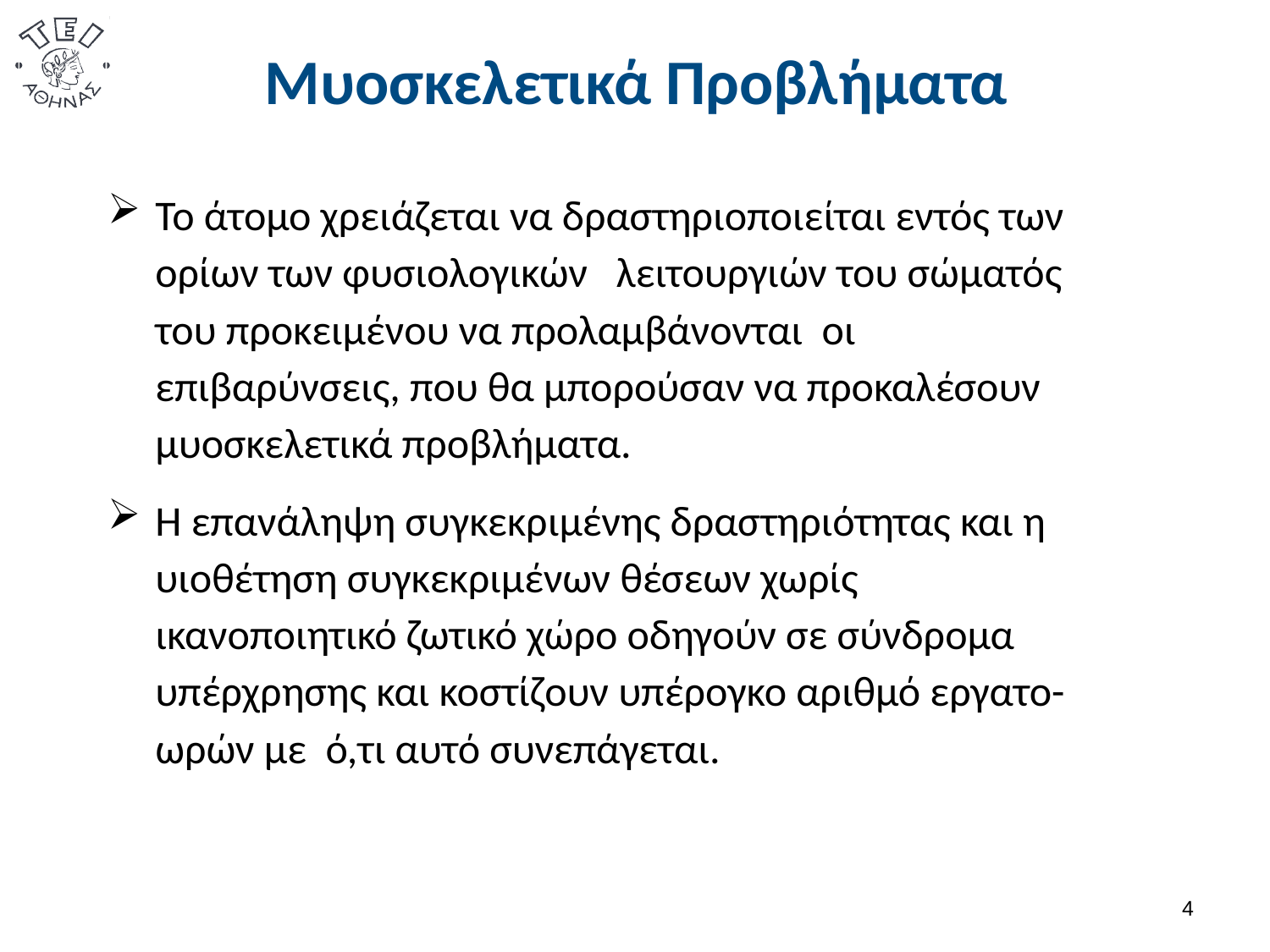

# Μυοσκελετικά Προβλήματα
Το άτομο χρειάζεται να δραστηριοποιείται εντός των ορίων των φυσιολογικών   λειτουργιών του σώματός του προκειμένου να προλαμβάνονται  οι επιβαρύνσεις, που θα μπορούσαν να προκαλέσουν μυοσκελετικά προβλήματα.
Η επανάληψη συγκεκριμένης δραστηριότητας και η υιοθέτηση συγκεκριμένων θέσεων χωρίς  ικανοποιητικό ζωτικό χώρο οδηγούν σε σύνδρομα υπέρχρησης και κοστίζουν υπέρογκο αριθμό εργατο-ωρών με  ό,τι αυτό συνεπάγεται.
4